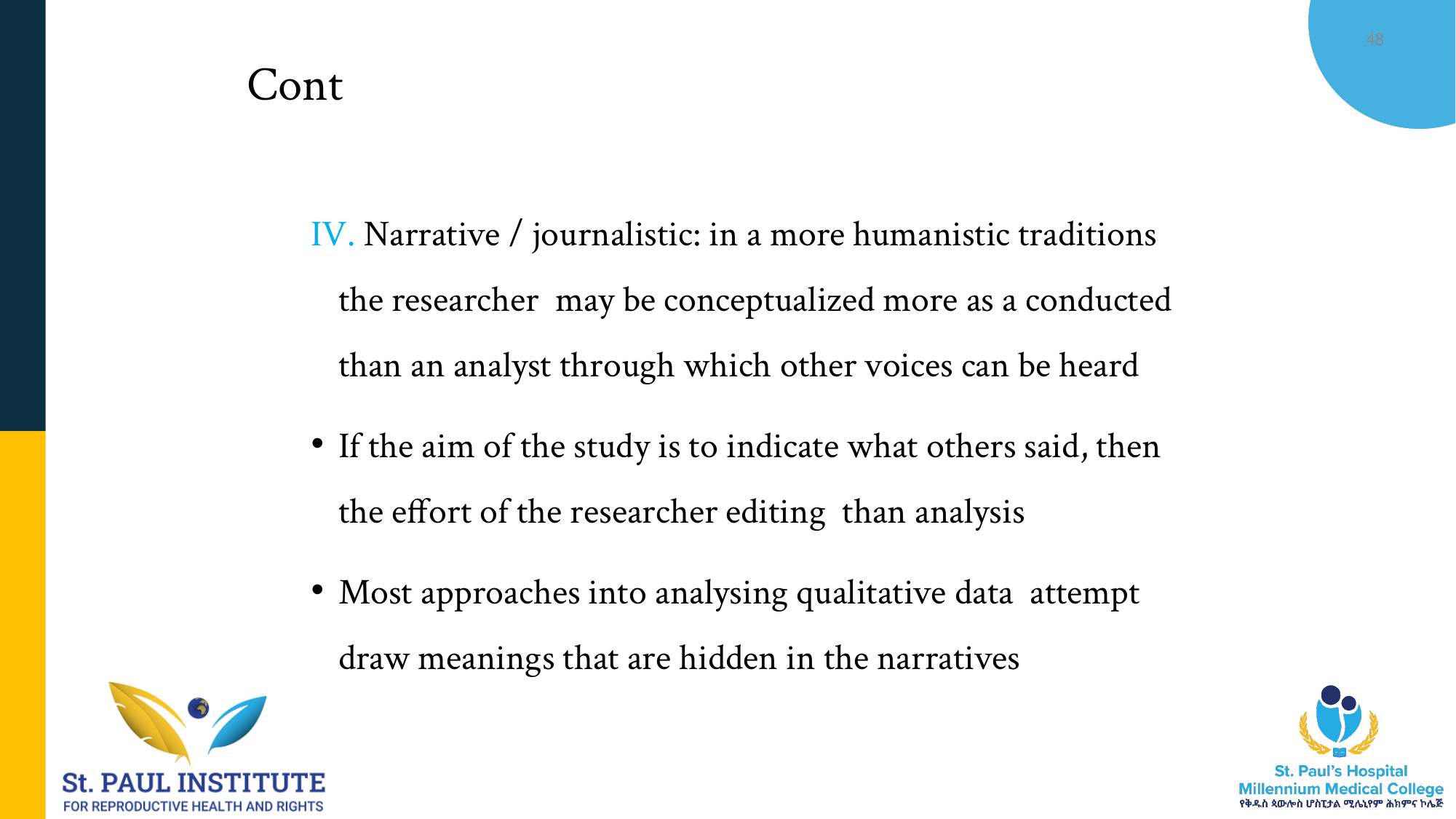

12/19/2025
M. Molla, SPIRHR

48
# Cont
IV. Narrative / journalistic: in a more humanistic traditions the researcher  may be conceptualized more as a conducted than an analyst through which other voices can be heard
If the aim of the study is to indicate what others said, then the effort of the researcher editing  than analysis
Most approaches into analysing qualitative data  attempt draw meanings that are hidden in the narratives